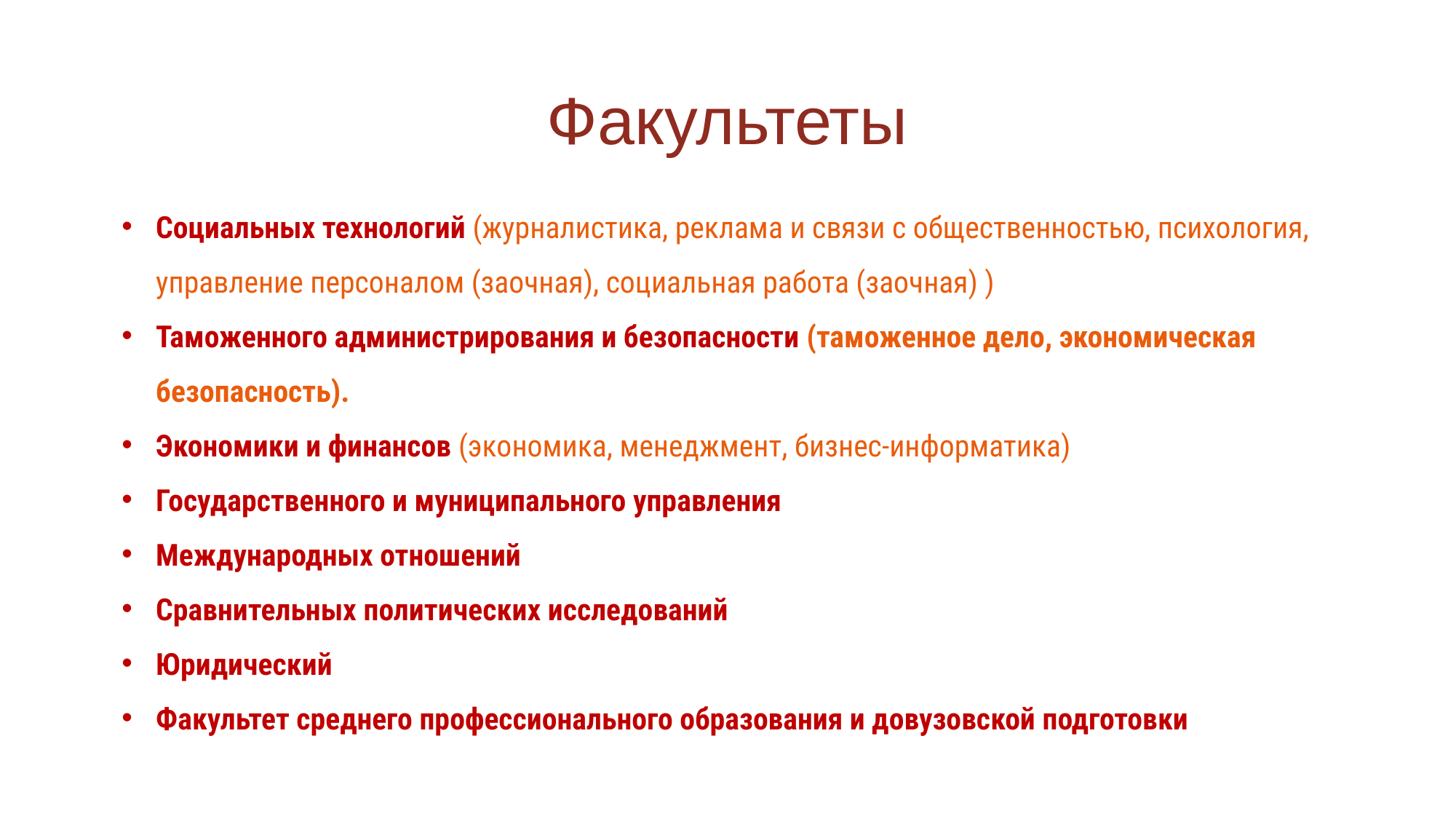

# Факультеты

Социальных технологий (журналистика, реклама и связи с общественностью, психология, управление персоналом (заочная), социальная работа (заочная) )
Таможенного администрирования и безопасности (таможенное дело, экономическая безопасность).
Экономики и финансов (экономика, менеджмент, бизнес-информатика)
Государственного и муниципального управления
Международных отношений
Сравнительных политических исследований
Юридический
Факультет среднего профессионального образования и довузовской подготовки